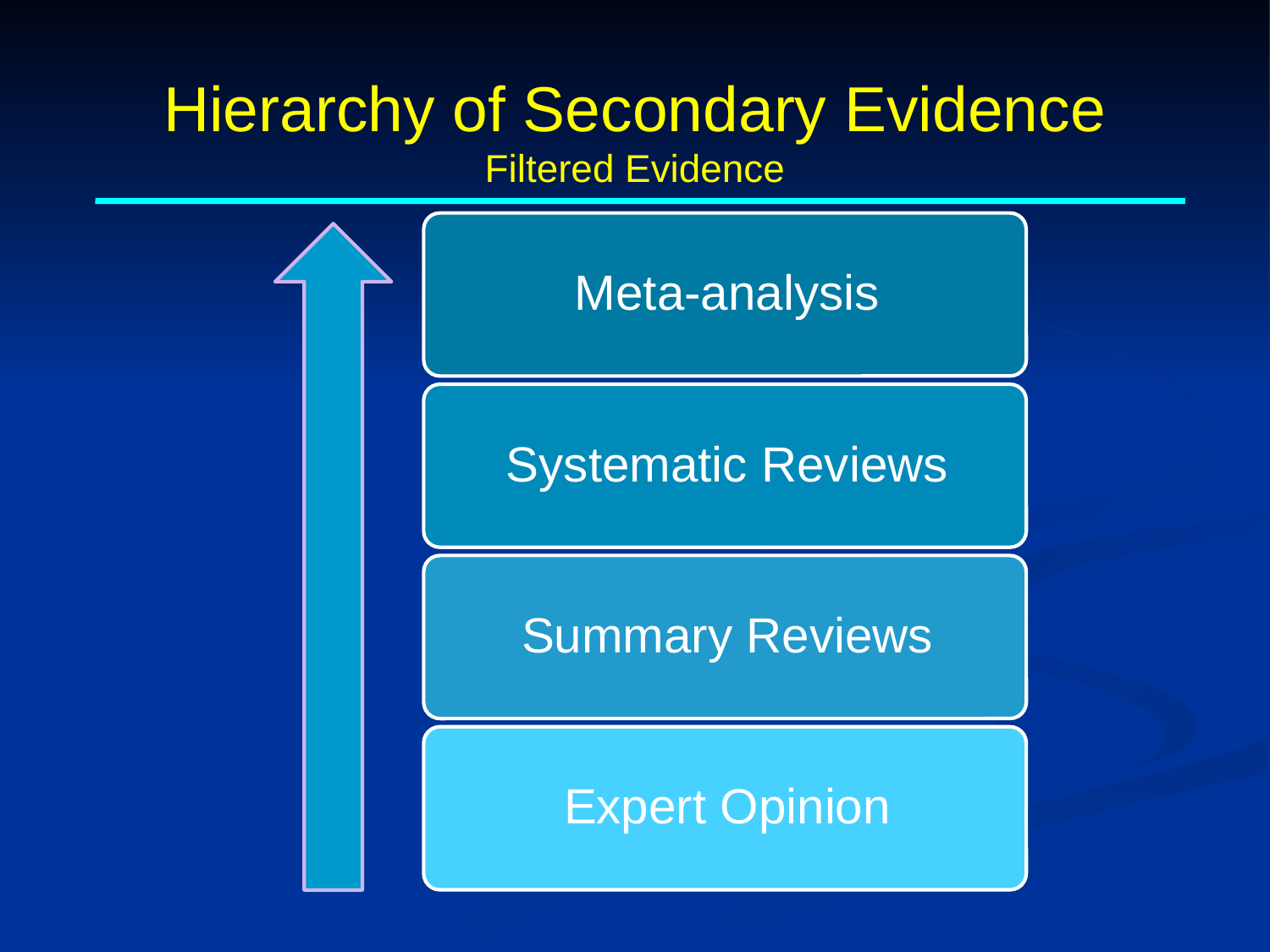

# Hierarchy of Secondary Evidence Filtered Evidence
Meta-analysis
Systematic Reviews
Summary Reviews
Expert Opinion